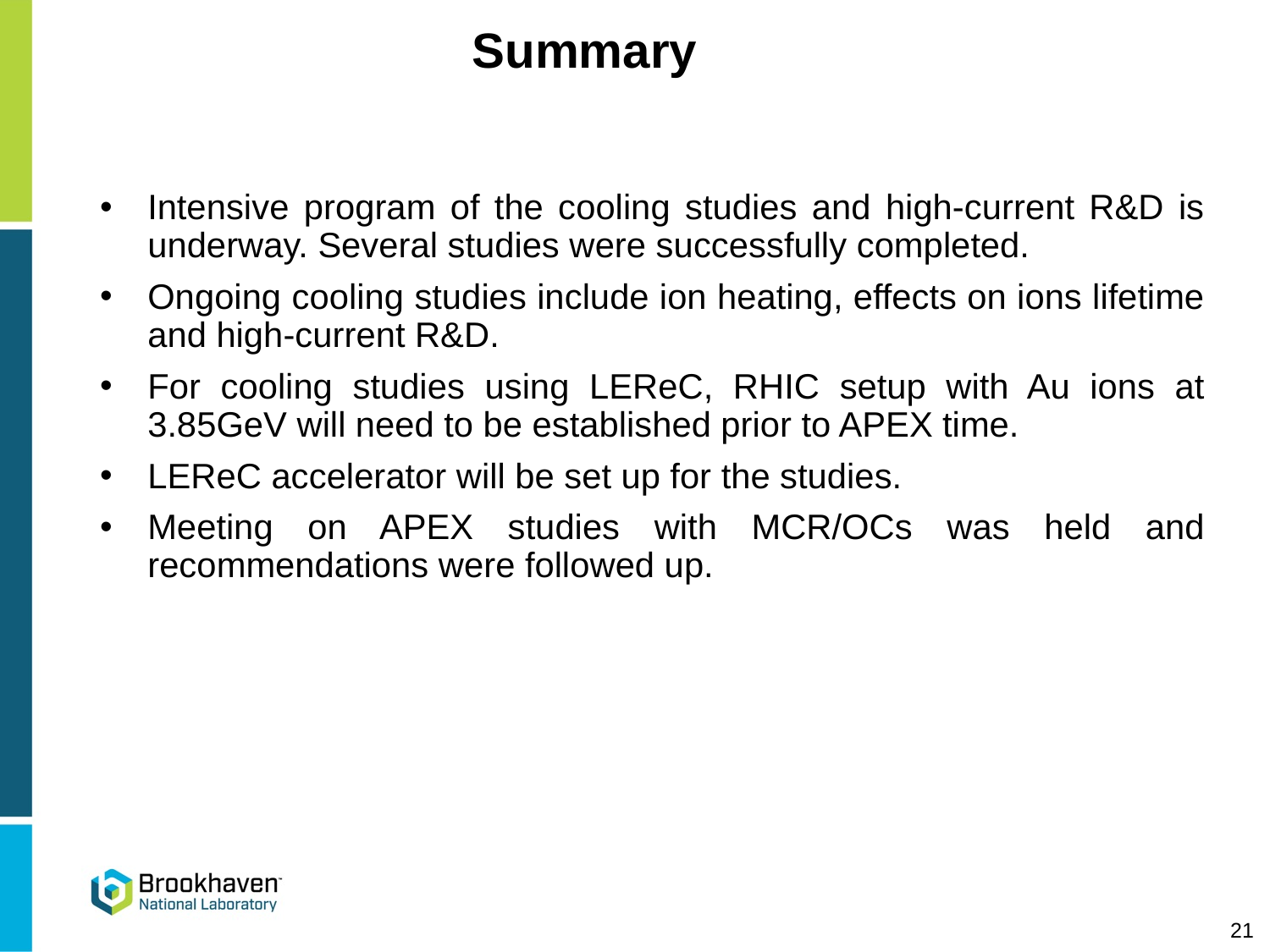

# Summary
Intensive program of the cooling studies and high-current R&D is underway. Several studies were successfully completed.
Ongoing cooling studies include ion heating, effects on ions lifetime and high-current R&D.
For cooling studies using LEReC, RHIC setup with Au ions at 3.85GeV will need to be established prior to APEX time.
LEReC accelerator will be set up for the studies.
Meeting on APEX studies with MCR/OCs was held and recommendations were followed up.

21